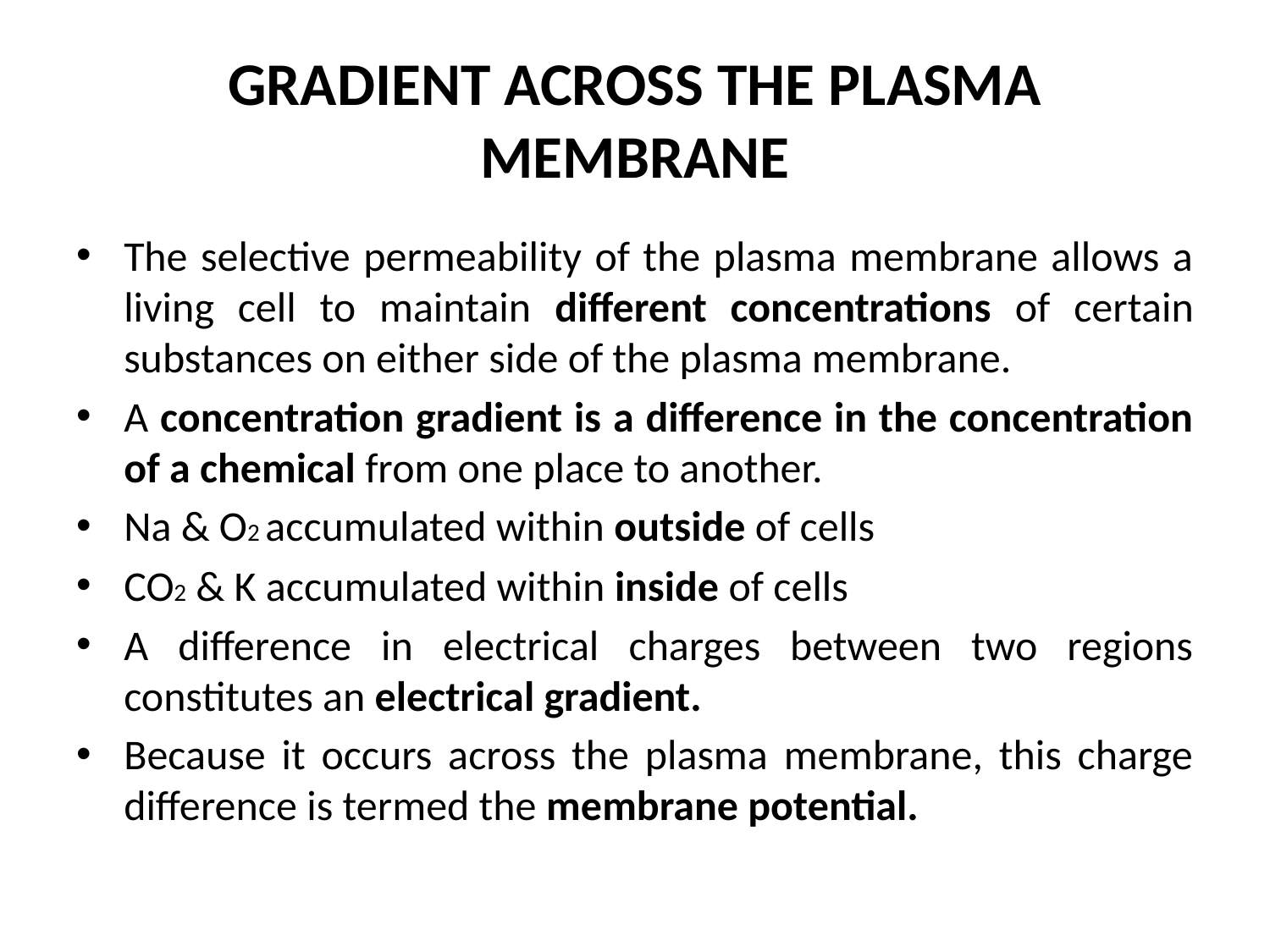

# GRADIENT ACROSS THE PLASMA MEMBRANE
The selective permeability of the plasma membrane allows a living cell to maintain different concentrations of certain substances on either side of the plasma membrane.
A concentration gradient is a difference in the concentration of a chemical from one place to another.
Na & O2 accumulated within outside of cells
CO2 & K accumulated within inside of cells
A difference in electrical charges between two regions constitutes an electrical gradient.
Because it occurs across the plasma membrane, this charge difference is termed the membrane potential.